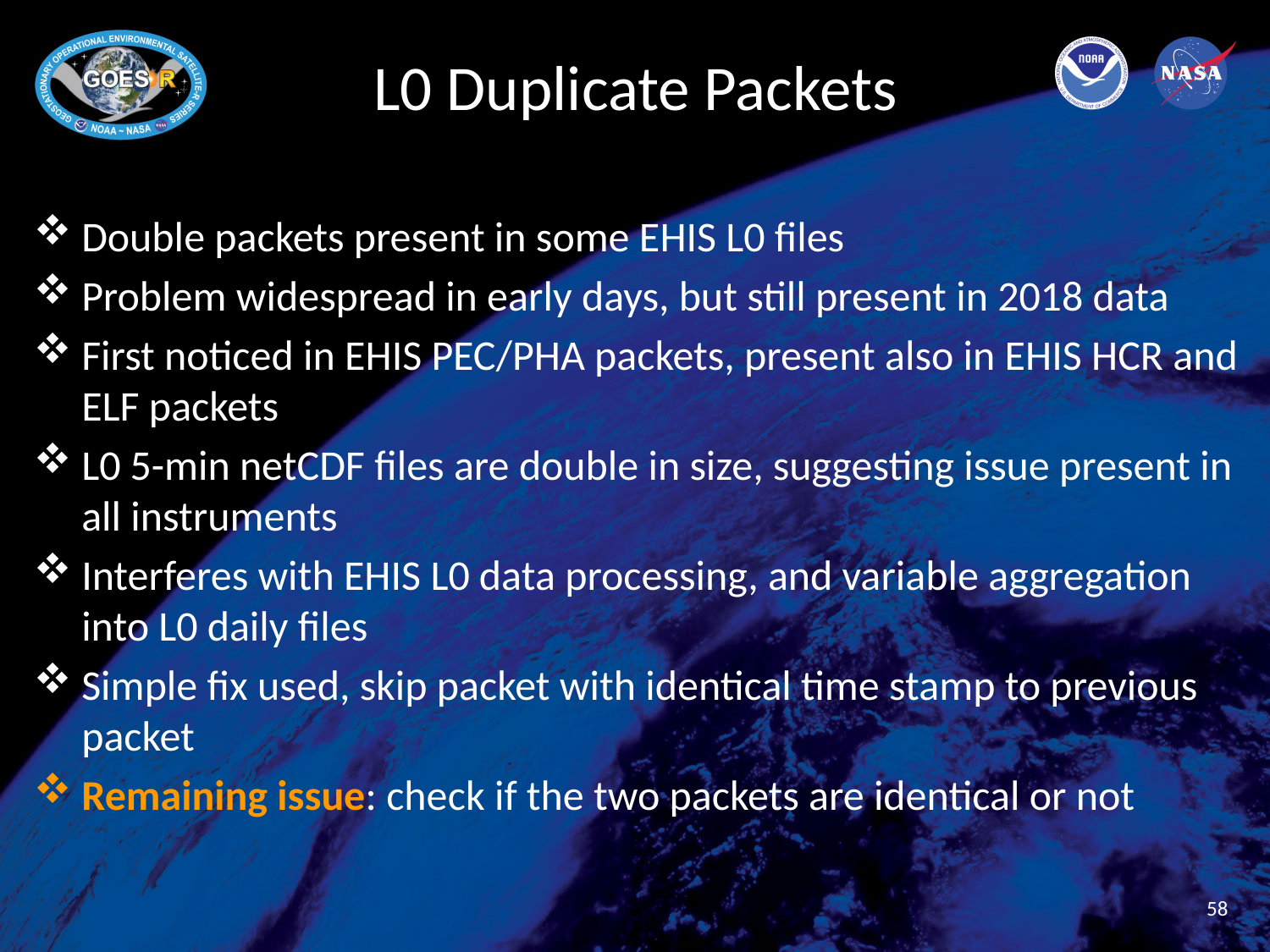

# L0 Duplicate Packets
Double packets present in some EHIS L0 files
Problem widespread in early days, but still present in 2018 data
First noticed in EHIS PEC/PHA packets, present also in EHIS HCR and ELF packets
L0 5-min netCDF files are double in size, suggesting issue present in all instruments
Interferes with EHIS L0 data processing, and variable aggregation into L0 daily files
Simple fix used, skip packet with identical time stamp to previous packet
Remaining issue: check if the two packets are identical or not

58